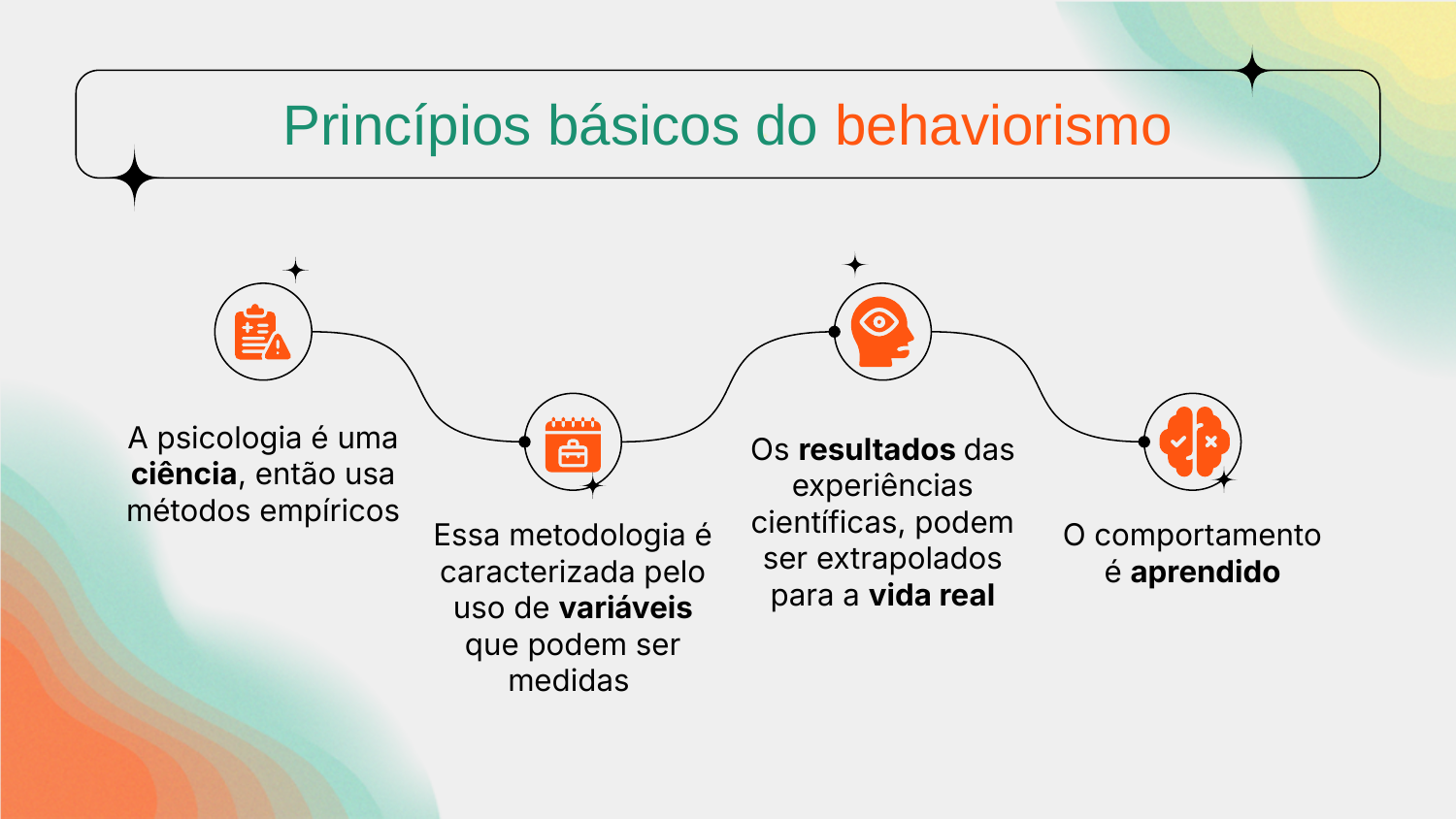

# Princípios básicos do behaviorismo

A psicologia é uma ciência, então usa métodos empíricos

Os resultados das experiências científicas, podem ser extrapolados para a vida real

Essa metodologia é caracterizada pelo uso de variáveis que podem ser medidas
O comportamento é aprendido